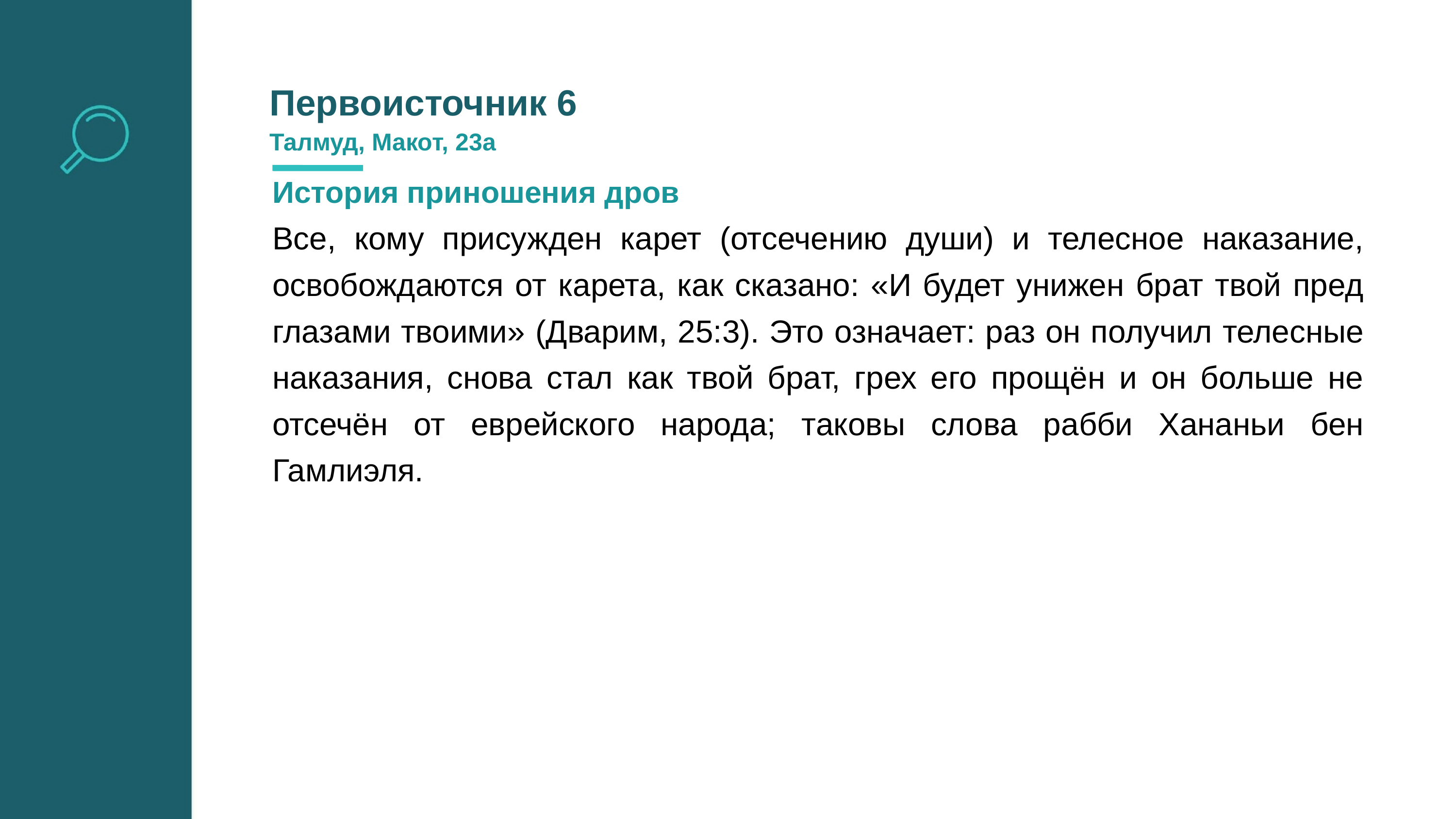

Первоисточник 6
Талмуд, Макот, 23а

История приношения дров
Все, кому присужден карет (отсечению души) и телесное наказание, освобождаются от карета, как сказано: «И будет унижен брат твой пред глазами твоими» (Дварим, 25:3). Это означает: раз он получил телесные наказания, снова стал как твой брат, грех его прощён и он больше не отсечён от еврейского народа; таковы слова рабби Хананьи бен Гамлиэля.